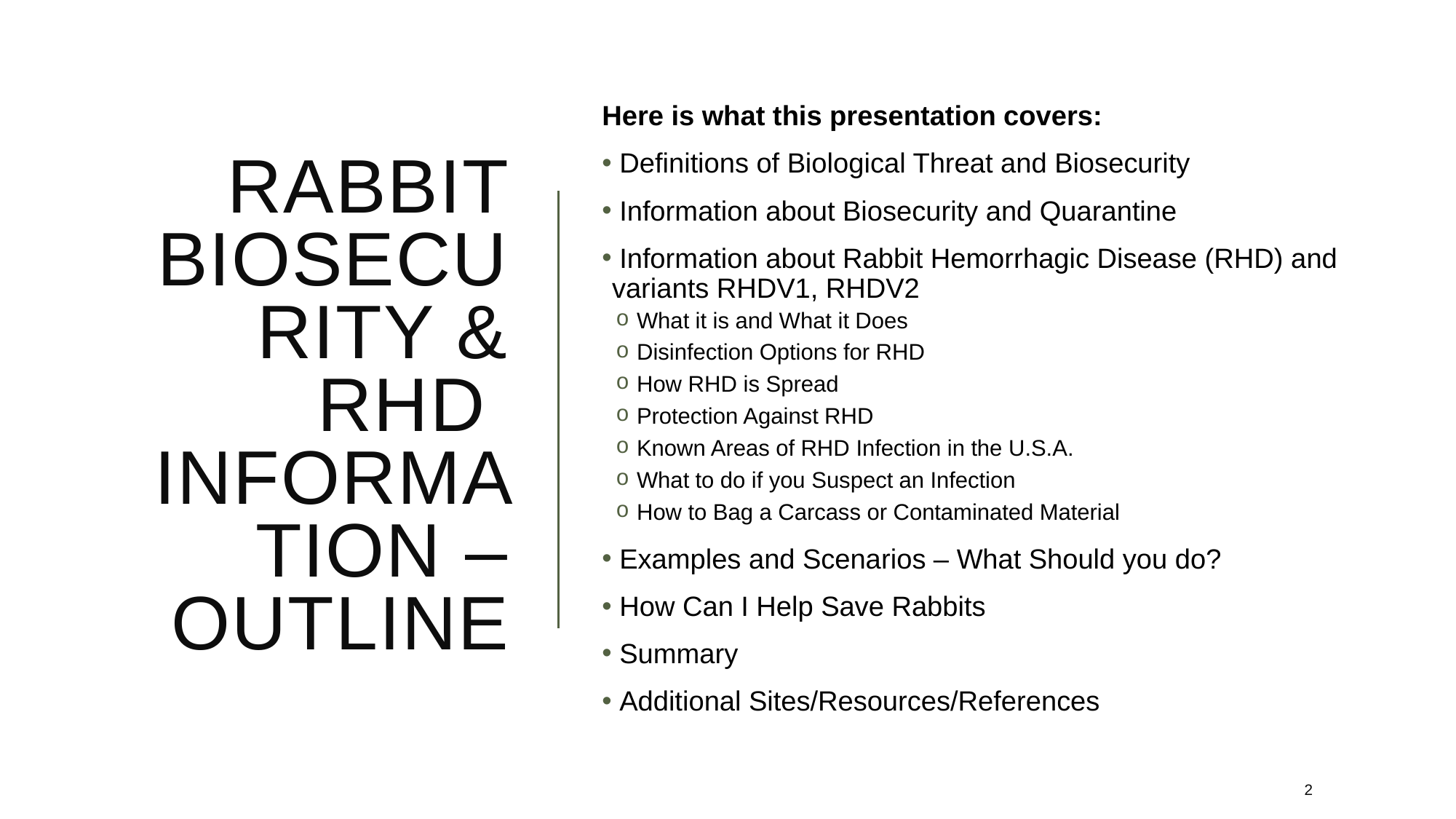

# Rabbit Biosecurity & RHD  Information – Outline
Here is what this presentation covers:
 Definitions of Biological Threat and Biosecurity
 Information about Biosecurity and Quarantine
 Information about Rabbit Hemorrhagic Disease (RHD) and variants RHDV1, RHDV2
 What it is and What it Does
 Disinfection Options for RHD
 How RHD is Spread
 Protection Against RHD
 Known Areas of RHD Infection in the U.S.A.
 What to do if you Suspect an Infection
 How to Bag a Carcass or Contaminated Material
 Examples and Scenarios – What Should you do?
 How Can I Help Save Rabbits
 Summary
 Additional Sites/Resources/References
2